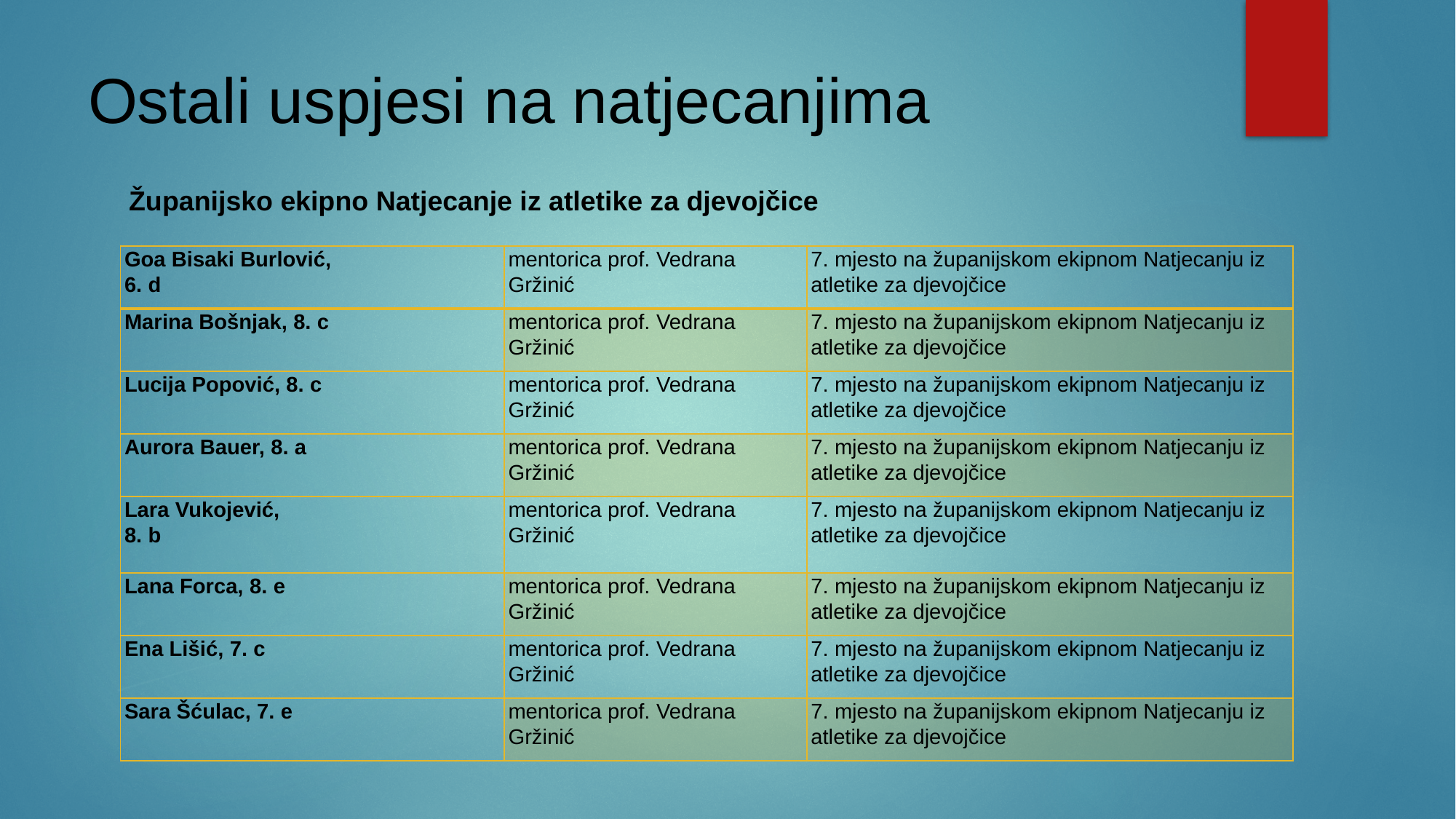

# Ostali uspjesi na natjecanjima
Županijsko ekipno Natjecanje iz atletike za djevojčice

| Goa Bisaki Burlović, 6. d | mentorica prof. Vedrana Gržinić | 7. mjesto na županijskom ekipnom Natjecanju iz atletike za djevojčice |
| --- | --- | --- |
| Marina Bošnjak, 8. c | mentorica prof. Vedrana Gržinić | 7. mjesto na županijskom ekipnom Natjecanju iz atletike za djevojčice |
| Lucija Popović, 8. c | mentorica prof. Vedrana Gržinić | 7. mjesto na županijskom ekipnom Natjecanju iz atletike za djevojčice |
| Aurora Bauer, 8. a | mentorica prof. Vedrana Gržinić | 7. mjesto na županijskom ekipnom Natjecanju iz atletike za djevojčice |
| Lara Vukojević, 8. b | mentorica prof. Vedrana Gržinić | 7. mjesto na županijskom ekipnom Natjecanju iz atletike za djevojčice |
| Lana Forca, 8. e | mentorica prof. Vedrana Gržinić | 7. mjesto na županijskom ekipnom Natjecanju iz atletike za djevojčice |
| Ena Lišić, 7. c | mentorica prof. Vedrana Gržinić | 7. mjesto na županijskom ekipnom Natjecanju iz atletike za djevojčice |
| Sara Šćulac, 7. e | mentorica prof. Vedrana Gržinić | 7. mjesto na županijskom ekipnom Natjecanju iz atletike za djevojčice |